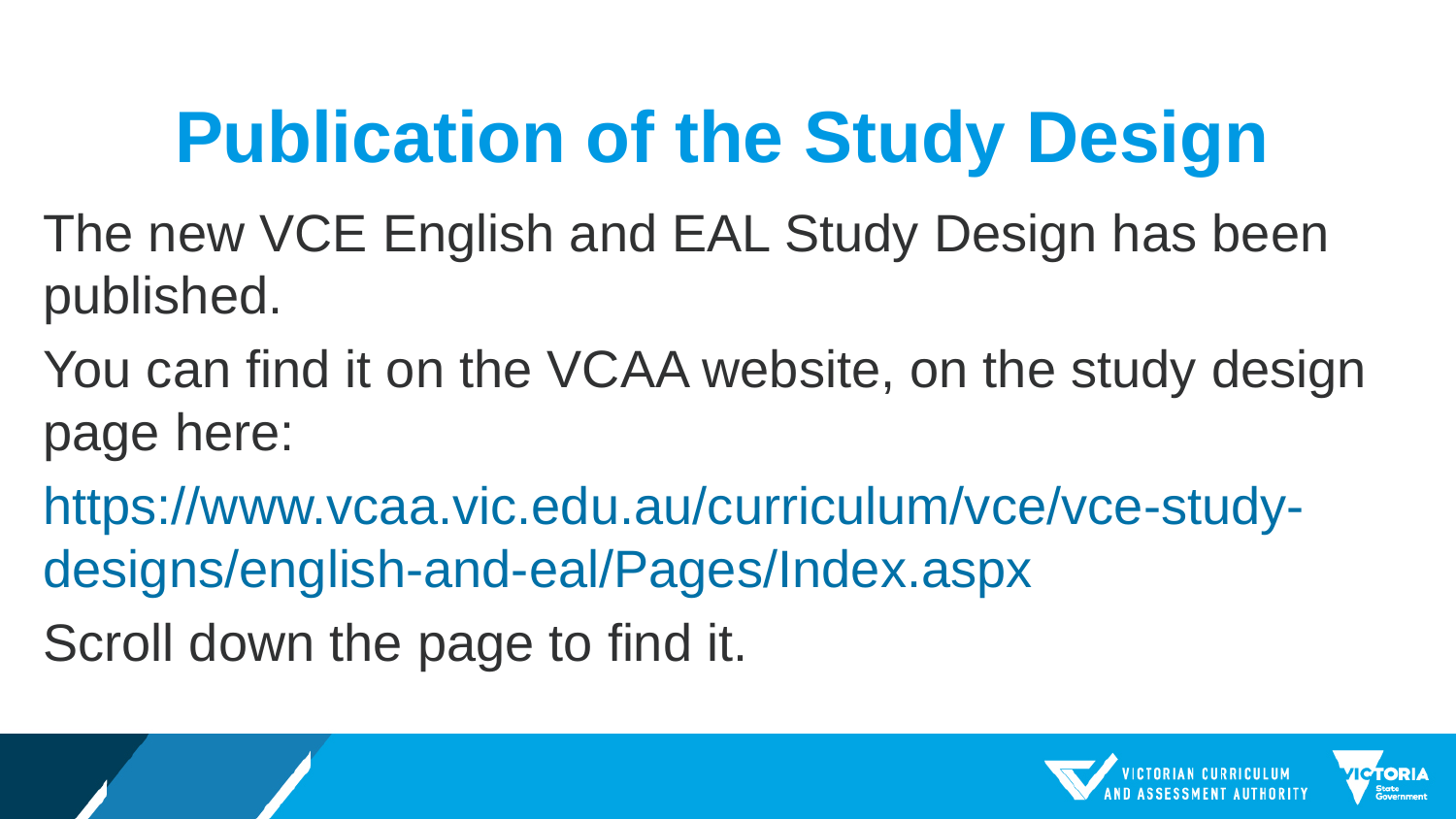

# Publication of the Study Design
The new VCE English and EAL Study Design has been published.
You can find it on the VCAA website, on the study design page here:
https://www.vcaa.vic.edu.au/curriculum/vce/vce-study-designs/english-and-eal/Pages/Index.aspx
Scroll down the page to find it.